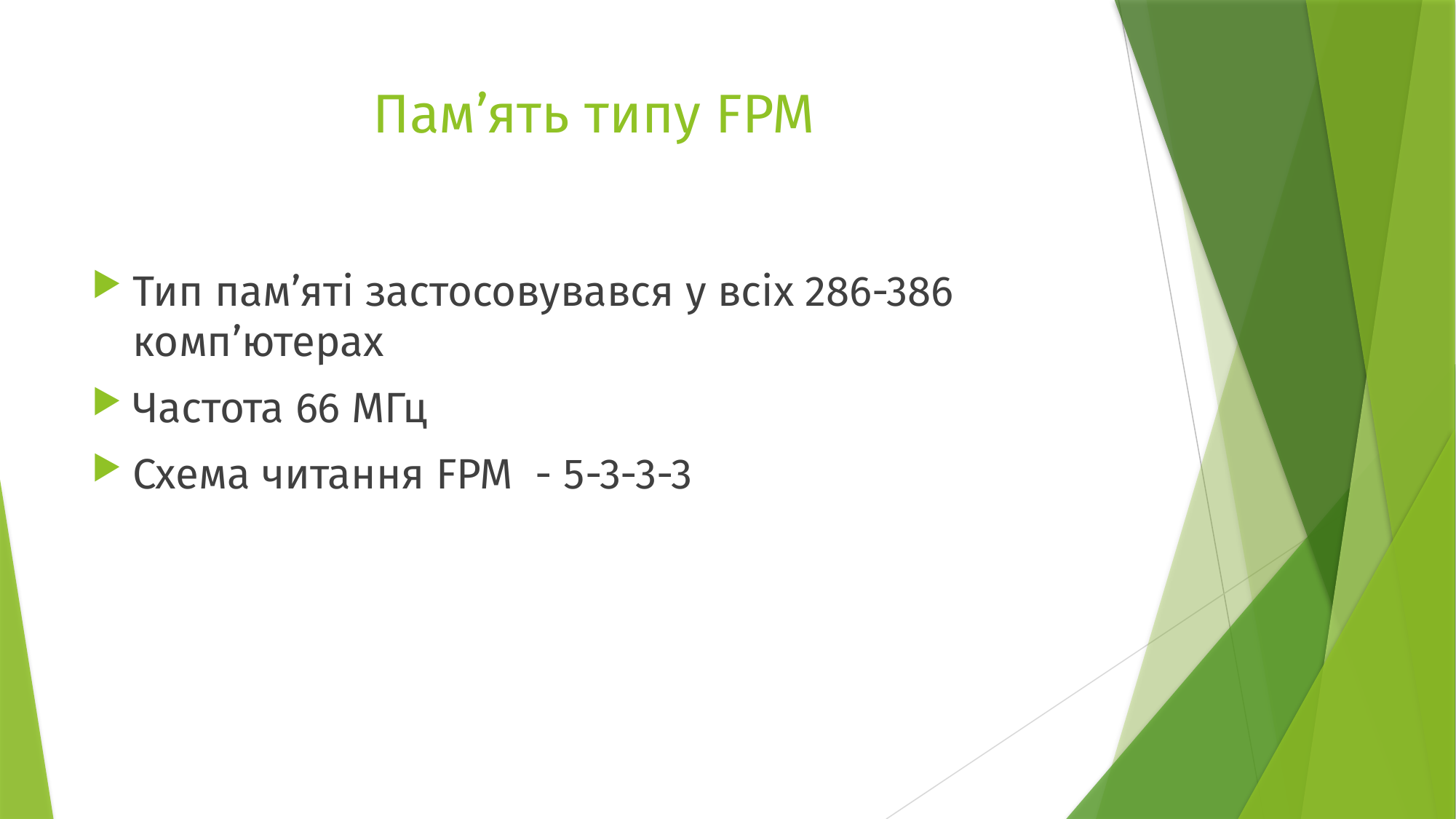

# Пам’ять типу FPM
Тип пам’яті застосовувався у всіх 286-386 комп’ютерах
Частота 66 МГц
Схема читання FPM  - 5-3-3-3